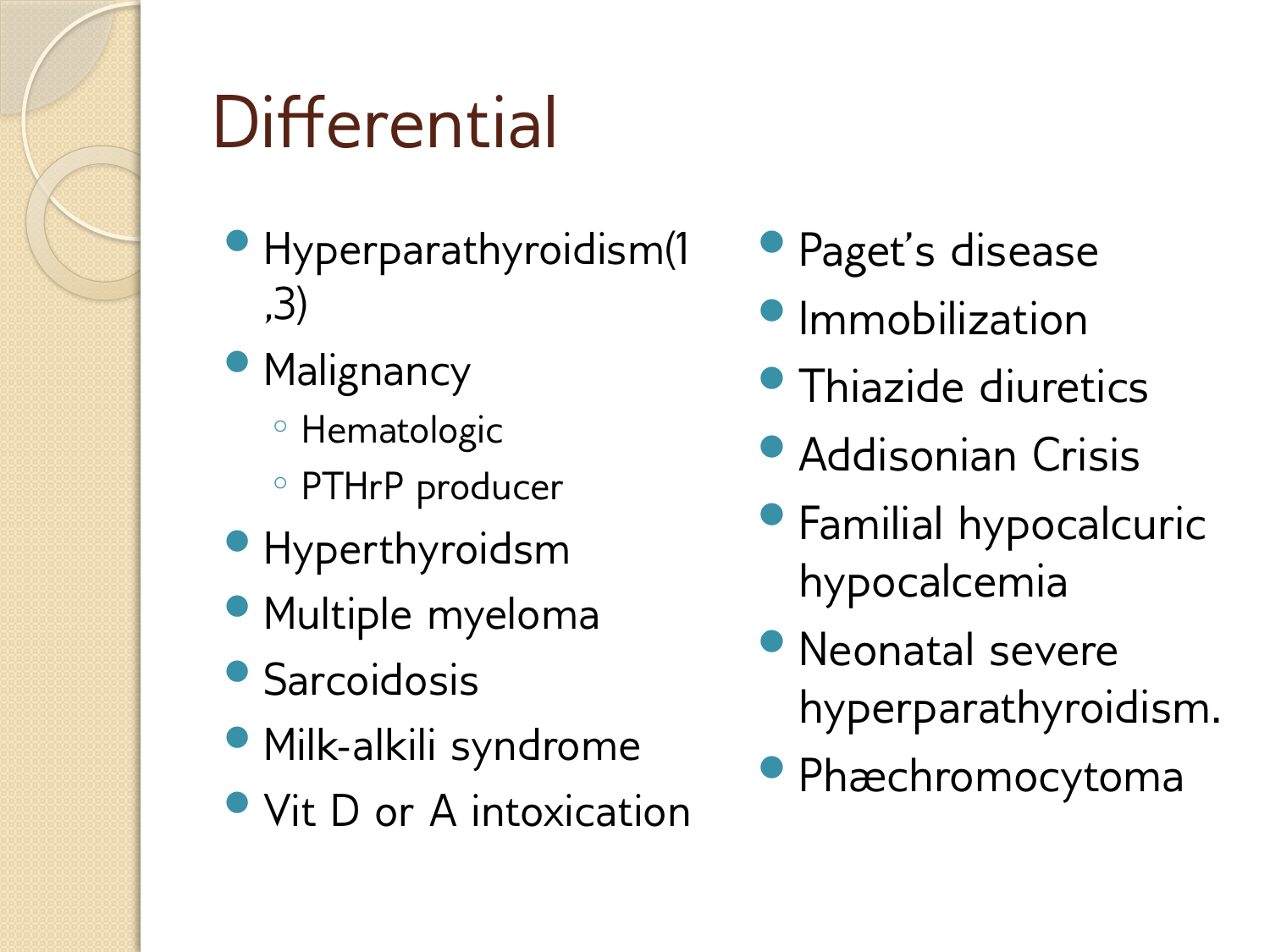

# Differential
Hyperparathyroidism(1,3)
Malignancy
Hematologic
PTHrP producer
Hyperthyroidsm
Multiple myeloma
Sarcoidosis
Milk-alkili syndrome
Vit D or A intoxication
Paget’s disease
Immobilization
Thiazide diuretics
Addisonian Crisis
Familial hypocalcuric hypocalcemia
Neonatal severe hyperparathyroidism.
Phaechromocytoma